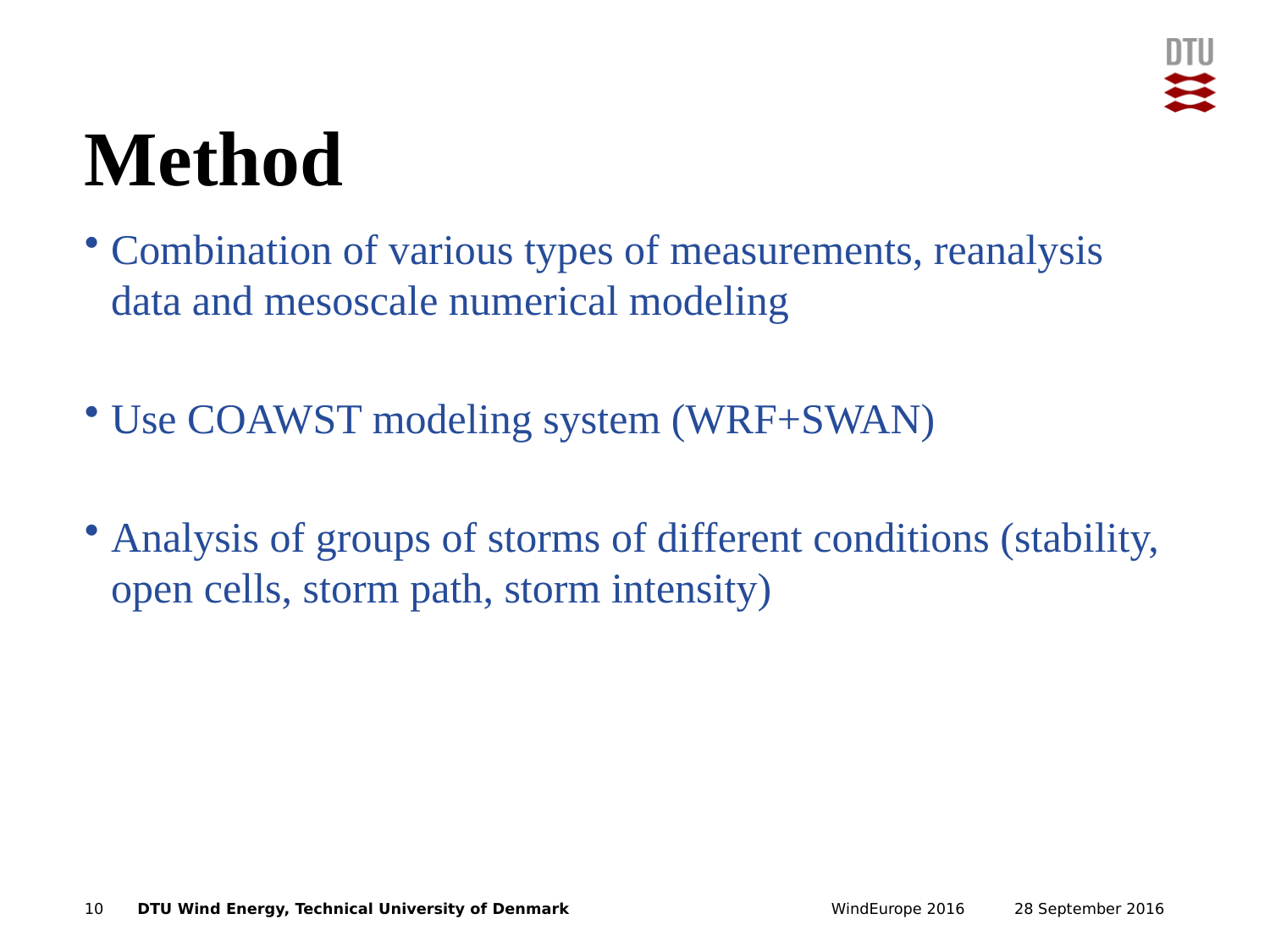

# Method
Combination of various types of measurements, reanalysis data and mesoscale numerical modeling

Use COAWST modeling system (WRF+SWAN)

Analysis of groups of storms of different conditions (stability, open cells, storm path, storm intensity)
27 September, 2016
10
WindEurope 2016